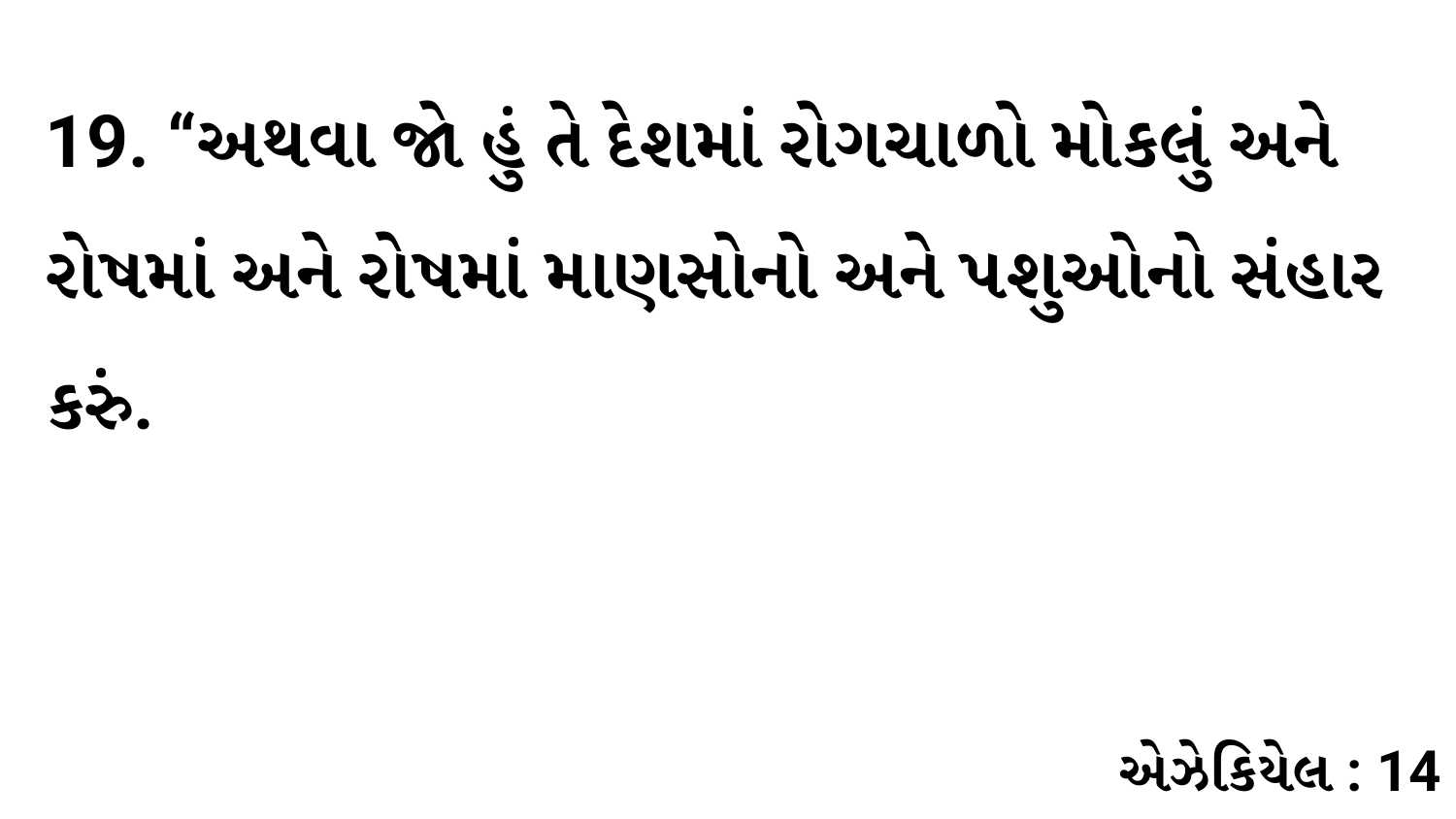

19. “અથવા જો હું તે દેશમાં રોગચાળો મોકલું અને રોષમાં અને રોષમાં માણસોનો અને પશુઓનો સંહાર કરું.
એઝેકિયેલ : 14